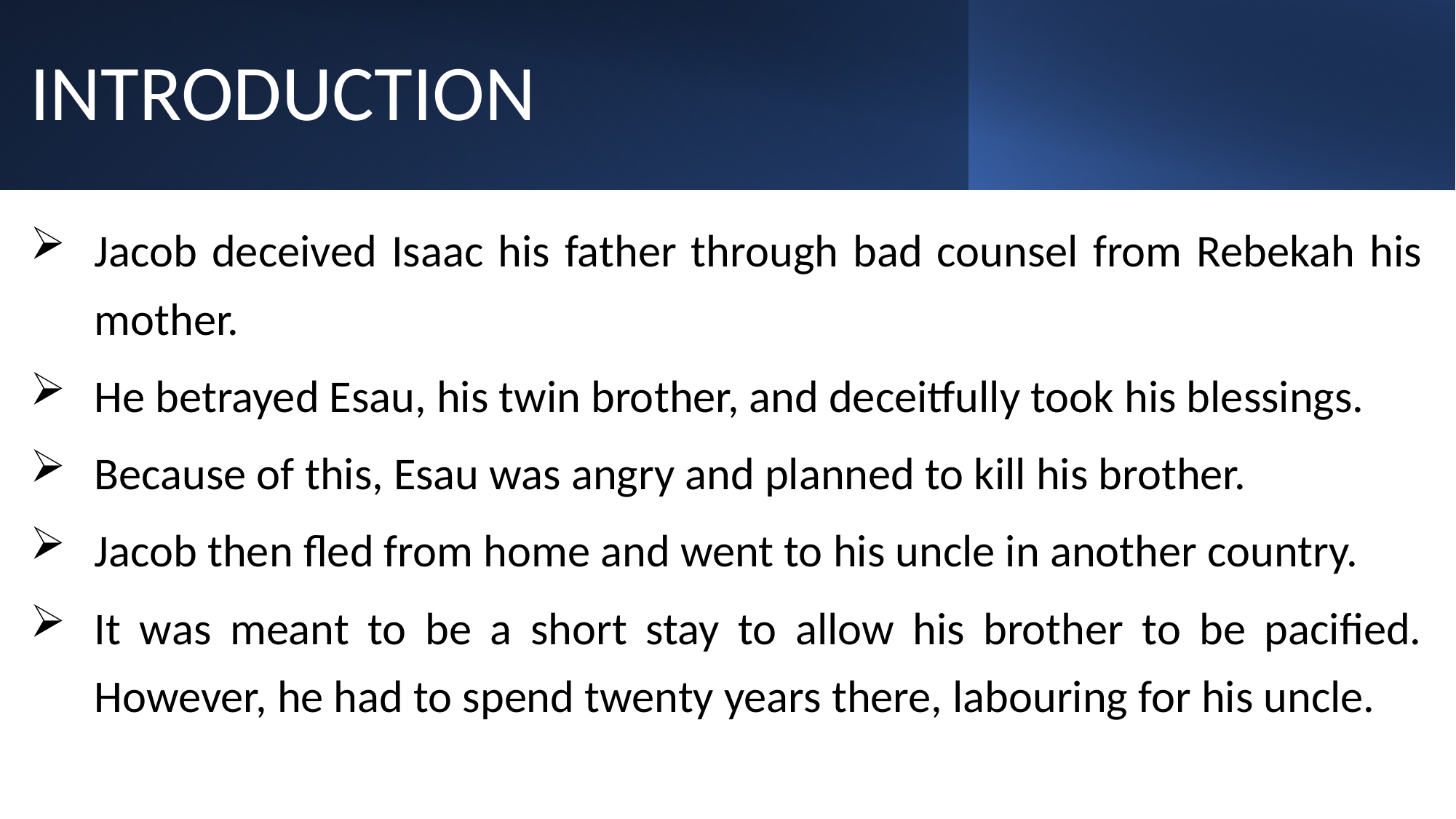

# INTRODUCTION
Jacob deceived Isaac his father through bad counsel from Rebekah his mother.
He betrayed Esau, his twin brother, and deceitfully took his blessings.
Because of this, Esau was angry and planned to kill his brother.
Jacob then fled from home and went to his uncle in another country.
It was meant to be a short stay to allow his brother to be pacified. However, he had to spend twenty years there, labouring for his uncle.